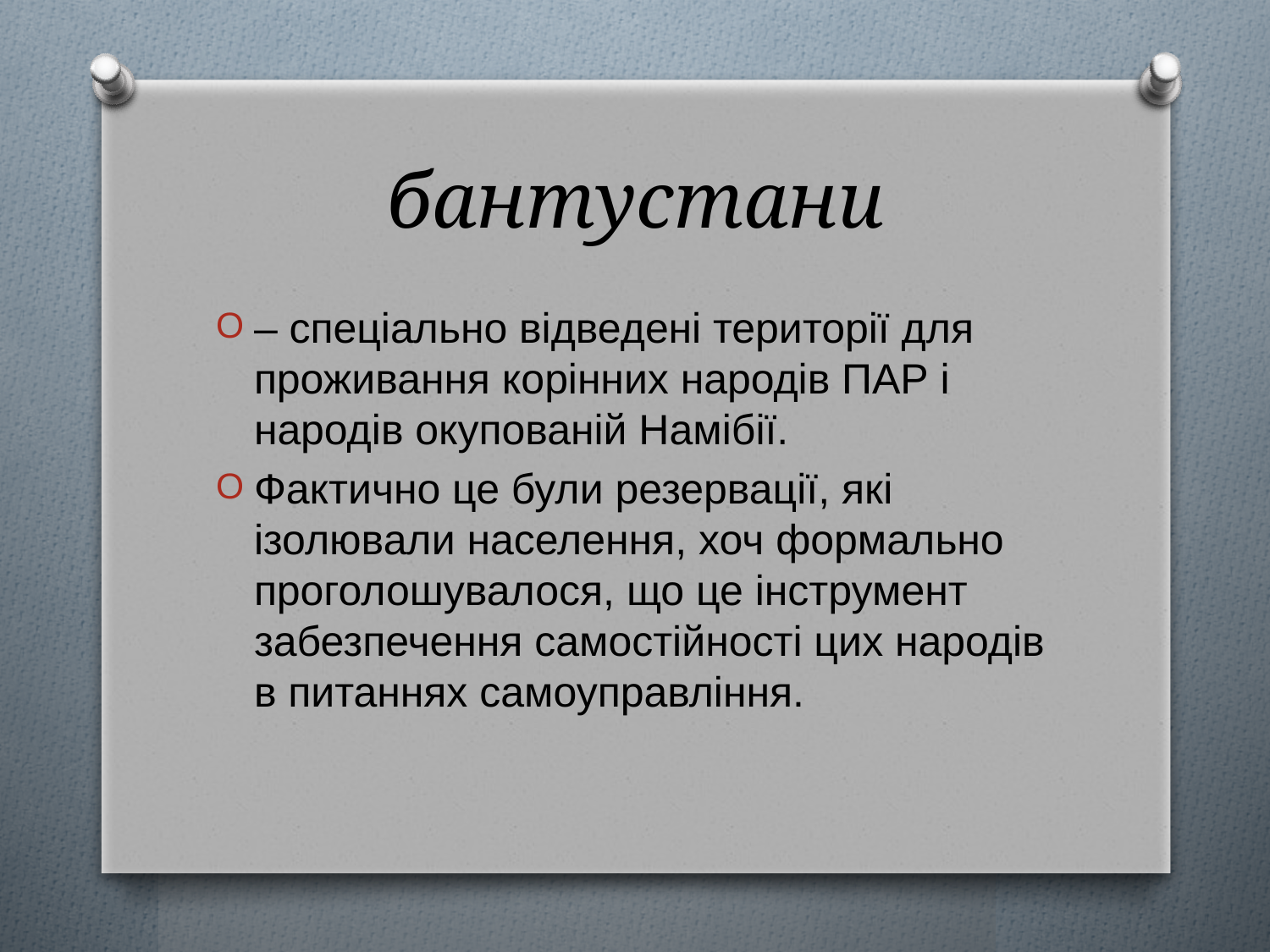

# бантустани
– спеціально відведені території для проживання корінних народів ПАР і народів окупованій Намібії.
Фактично це були резервації, які ізолювали населення, хоч формально проголошувалося, що це інструмент забезпечення самостійності цих народів в питаннях самоуправління.